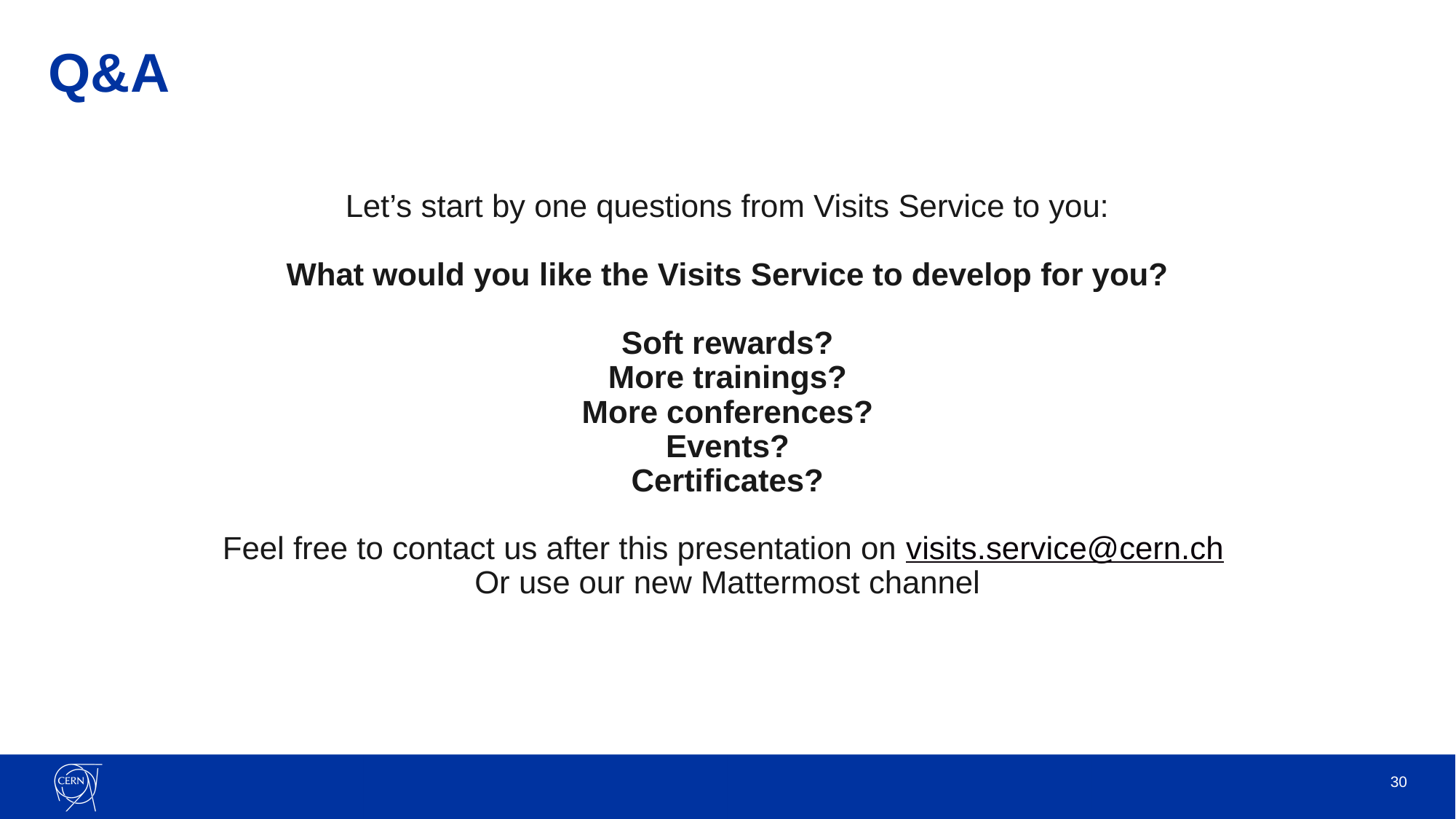

# Q&A
Let’s start by one questions from Visits Service to you:
What would you like the Visits Service to develop for you?
Soft rewards?
More trainings?
More conferences?
Events?
Certificates?
Feel free to contact us after this presentation on visits.service@cern.ch
Or use our new Mattermost channel
30